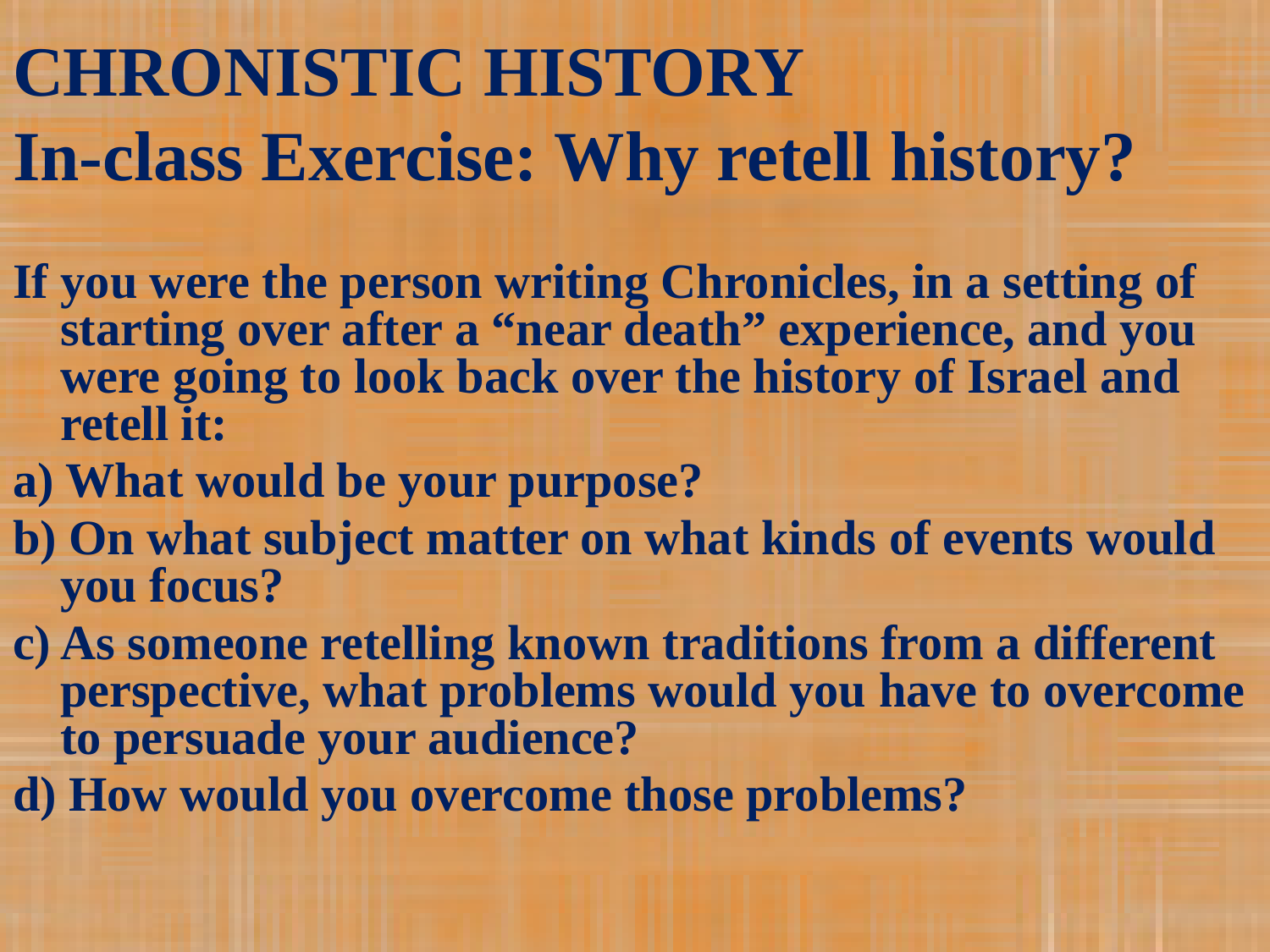

# CHRONISTIC HISTORY In-class Exercise: Why retell history?
If you were the person writing Chronicles, in a setting of starting over after a “near death” experience, and you were going to look back over the history of Israel and retell it:
a) What would be your purpose?
b) On what subject matter on what kinds of events would you focus?
c) As someone retelling known traditions from a different perspective, what problems would you have to overcome to persuade your audience?
d) How would you overcome those problems?